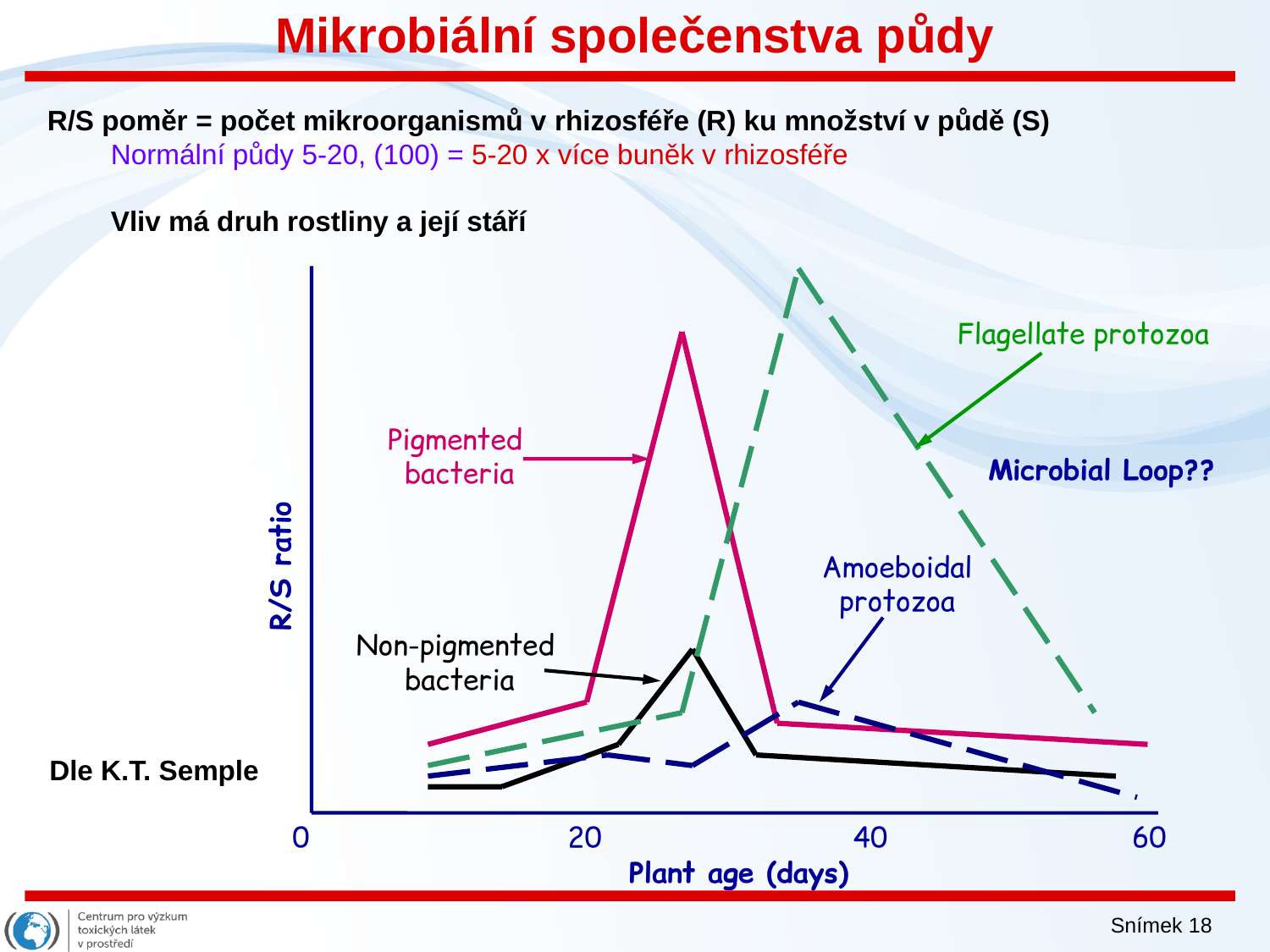

# Mikrobiální společenstva půdy

R/S poměr = počet mikroorganismů v rhizosféře (R) ku množství v půdě (S)
Normální půdy 5-20, (100) = 5-20 x více buněk v rhizosféře

Vliv má druh rostliny a její stáří

R/S ratio
0

20
40
60
Plant age (days)

Flagellate protozoa

Pigmented
bacteria

Microbial Loop??
Amoeboidal
protozoa

Non-pigmented
bacteria

Dle K.T. Semple
Snímek 18